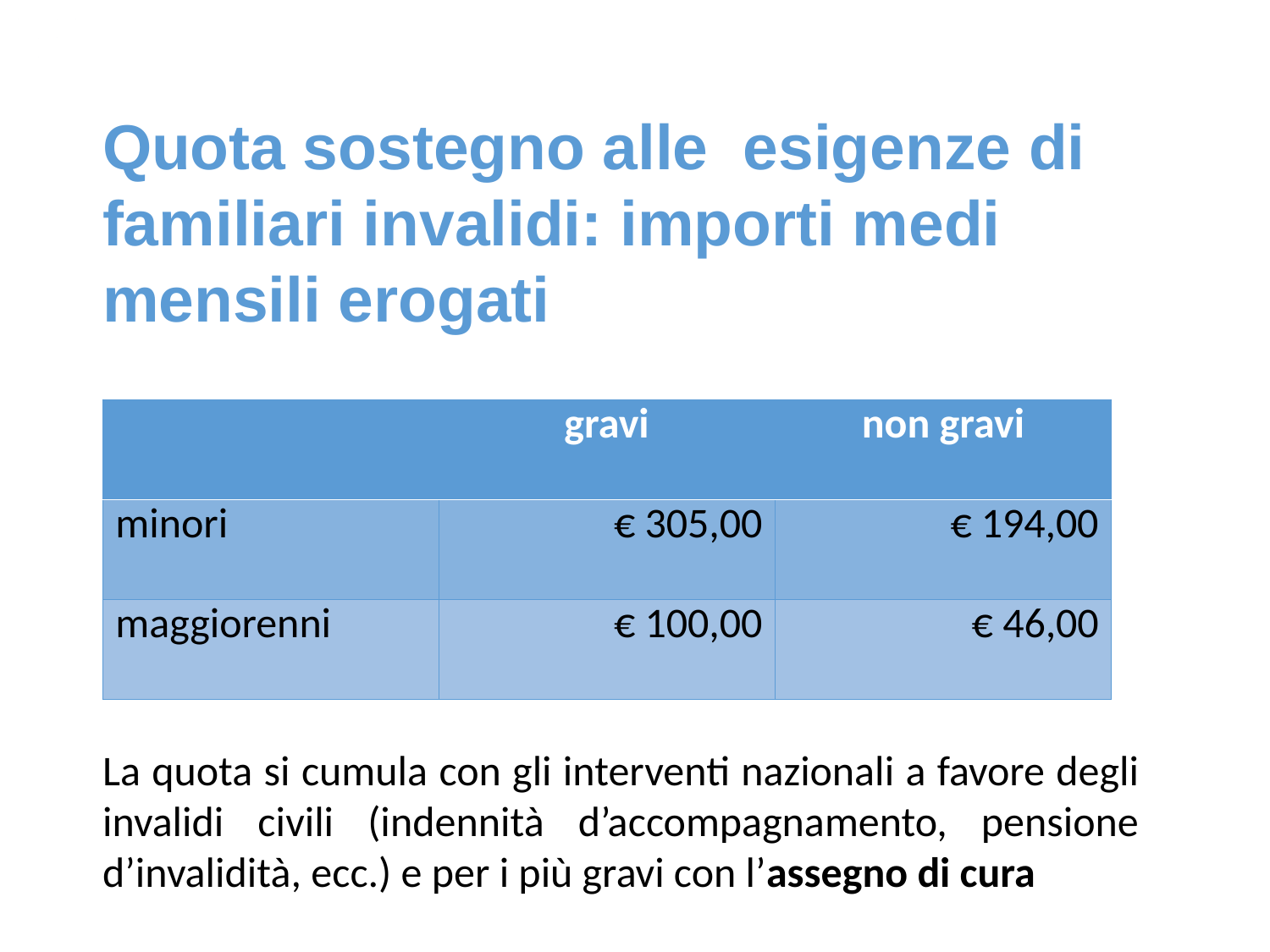

Quota sostegno alle  esigenze di familiari invalidi: importi medi mensili erogati

|  | gravi | non gravi |
| --- | --- | --- |
| minori | € 305,00 | € 194,00 |
| maggiorenni | € 100,00 | € 46,00 |
La quota si cumula con gli interventi nazionali a favore degli invalidi civili (indennità d’accompagnamento, pensione d’invalidità, ecc.) e per i più gravi con l’assegno di cura